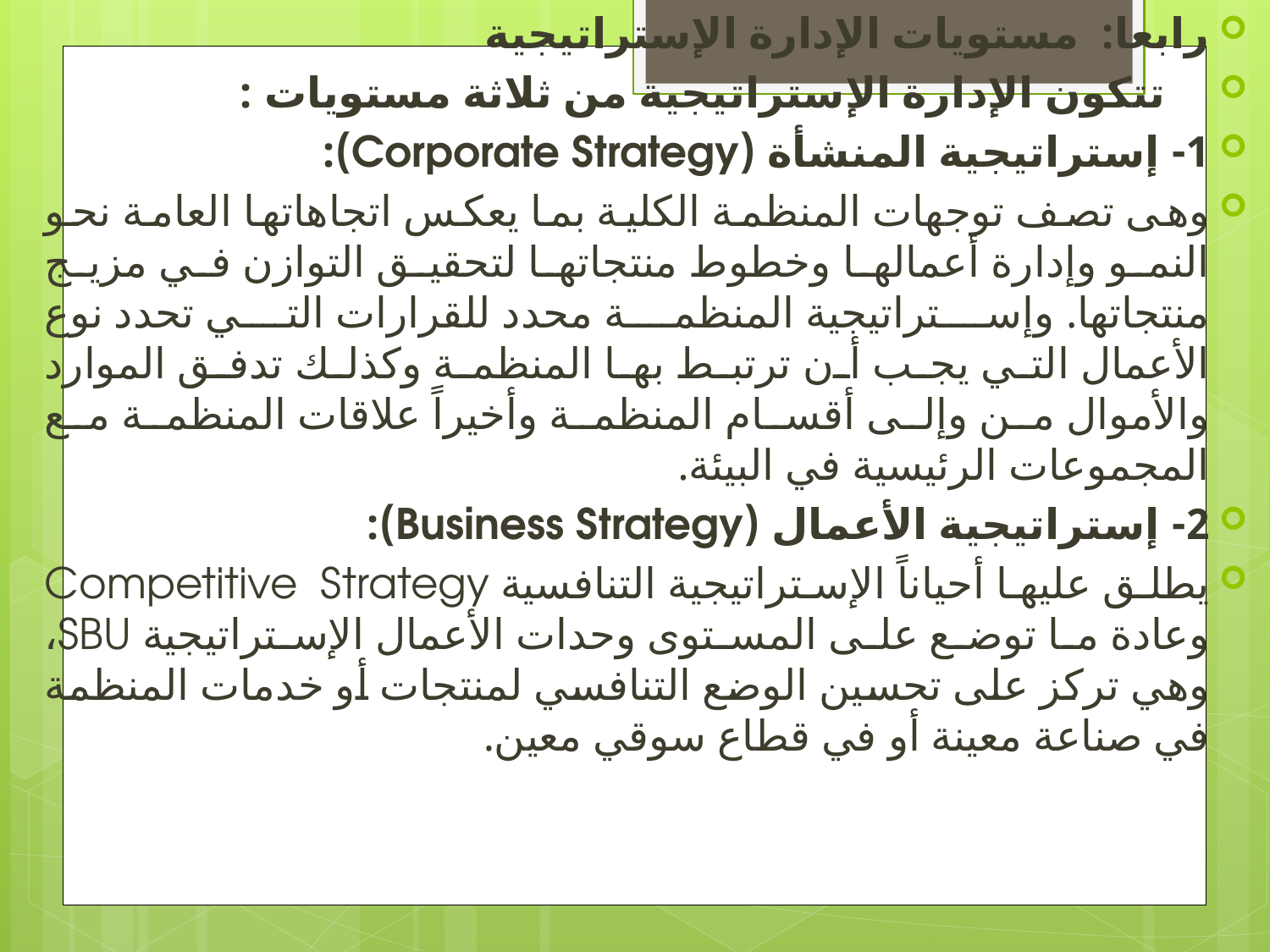

رابعا:  مستويات الإدارة الإستراتيجية
    تتكون الإدارة الإستراتيجية من ثلاثة مستويات :
1- إستراتيجية المنشأة (Corporate Strategy):
وهى تصف توجهات المنظمة الكلية بما يعكس اتجاهاتها العامة نحو النمو وإدارة أعمالها وخطوط منتجاتها لتحقيق التوازن في مزيج منتجاتها. وإستراتيجية المنظمة محدد للقرارات التي تحدد نوع الأعمال التي يجب أن ترتبط بها المنظمة وكذلك تدفق الموارد والأموال من وإلى أقسام المنظمة وأخيراً علاقات المنظمة مع المجموعات الرئيسية في البيئة.
2- إستراتيجية الأعمال (Business Strategy):
يطلق عليها أحياناً الإستراتيجية التنافسية Competitive Strategy وعادة ما توضع على المستوى وحدات الأعمال الإستراتيجية SBU، وهي تركز على تحسين الوضع التنافسي لمنتجات أو خدمات المنظمة في صناعة معينة أو في قطاع سوقي معين.